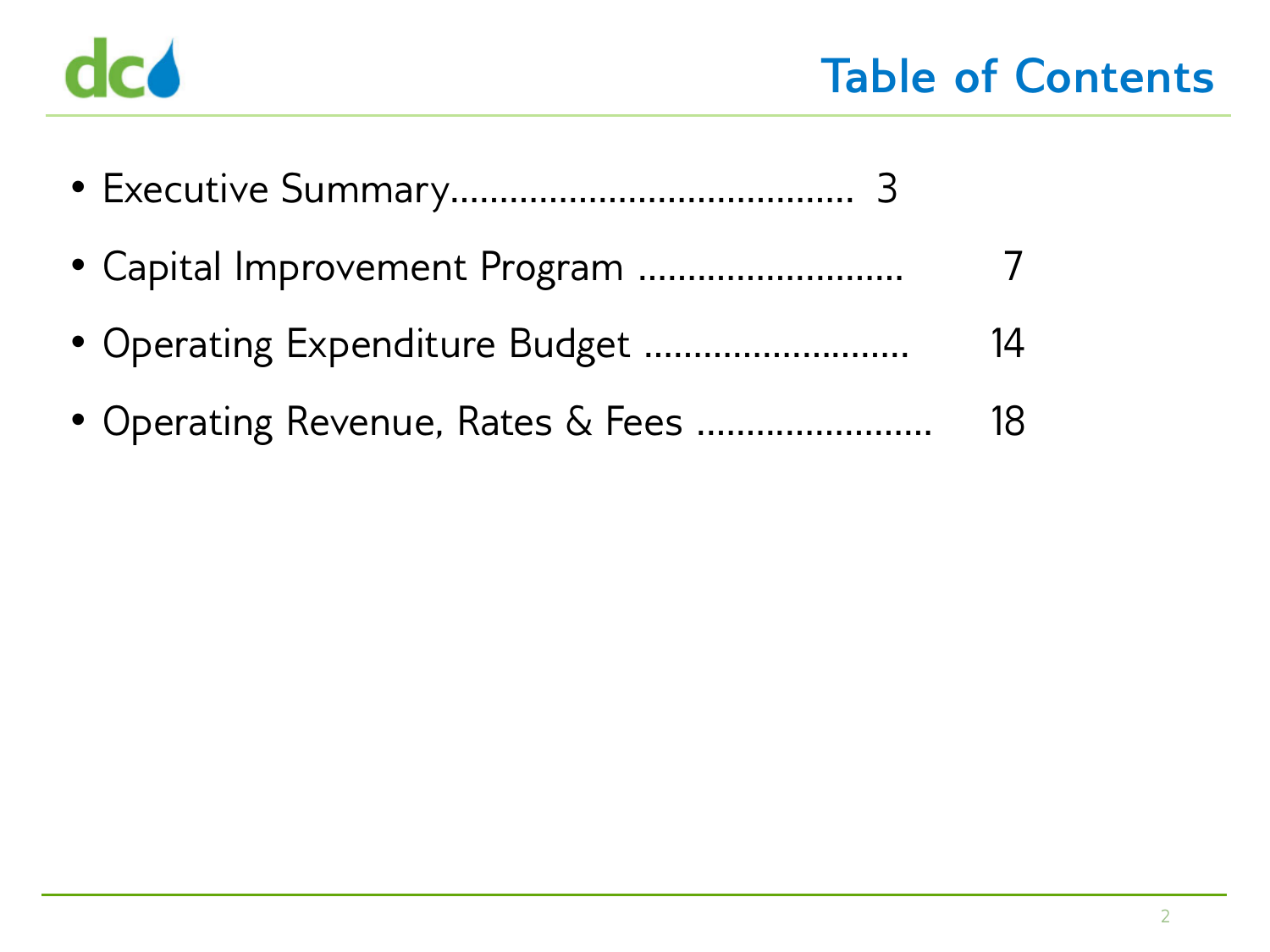

# Table of Contents
Executive Summary…………………………………..	 3
Capital Improvement Program …….………..………	 7
Operating Expenditure Budget …………….………..	14
Operating Revenue, Rates & Fees .……..……………	18

2